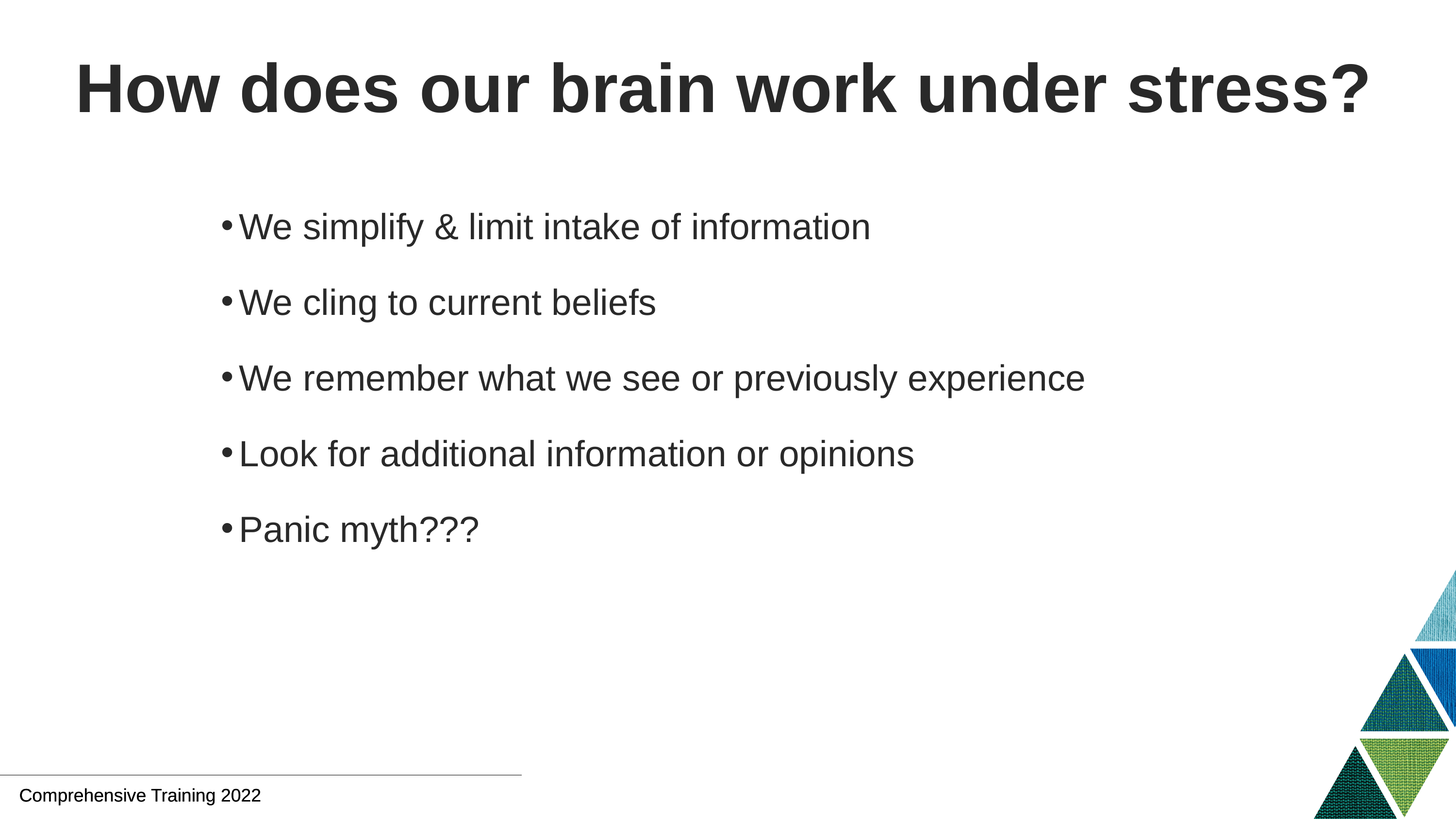

# How does our brain work under stress?
We simplify & limit intake of information
We cling to current beliefs
We remember what we see or previously experience
Look for additional information or opinions
Panic myth???